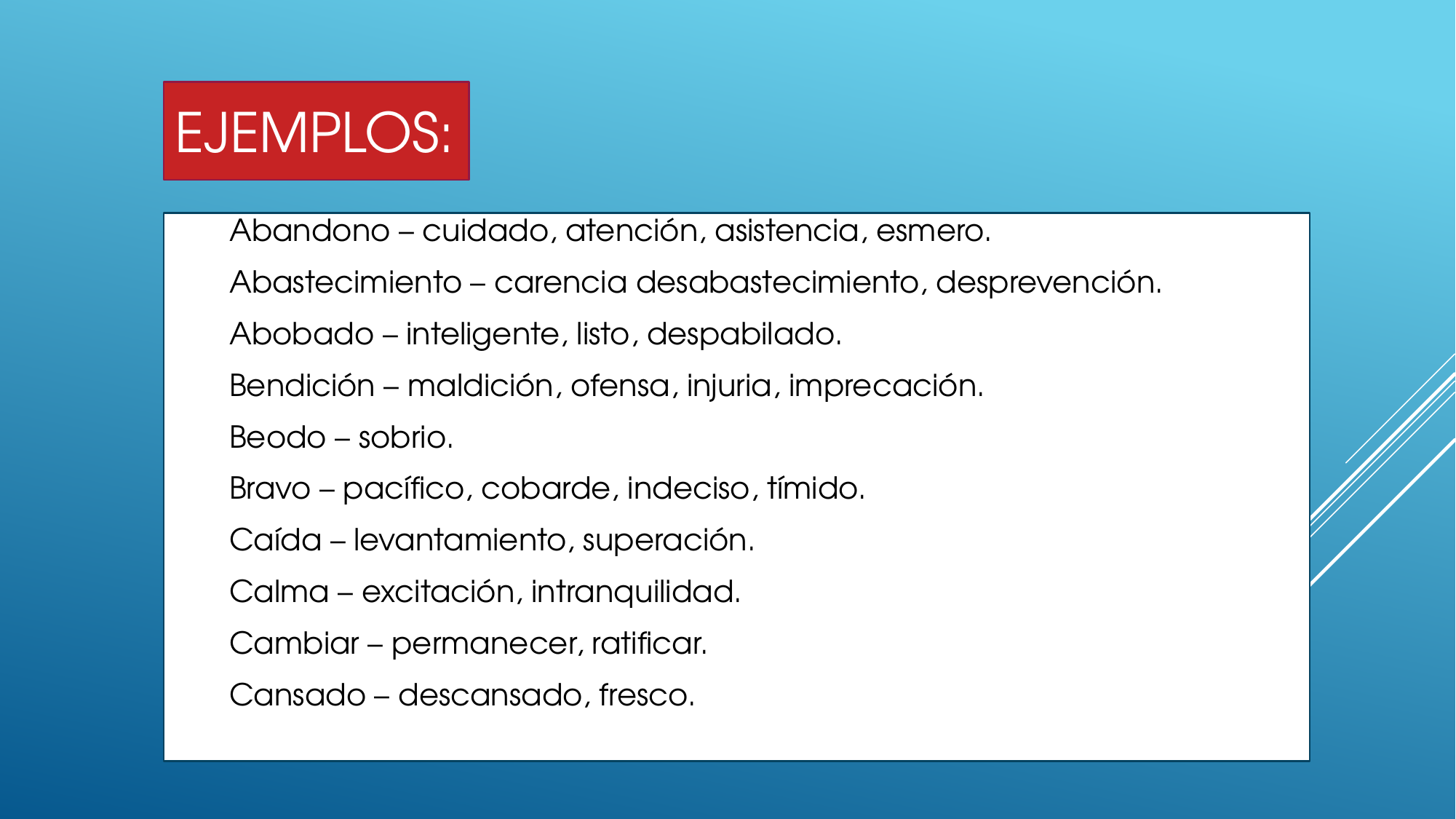

# Ejemplos:
Abandono – cuidado, atención, asistencia, esmero.
Abastecimiento – carencia desabastecimiento, desprevención.
Abobado – inteligente, listo, despabilado.
Bendición – maldición, ofensa, injuria, imprecación.
Beodo – sobrio.
Bravo – pacífico, cobarde, indeciso, tímido.
Caída – levantamiento, superación.
Calma – excitación, intranquilidad.
Cambiar – permanecer, ratificar.
Cansado – descansado, fresco.